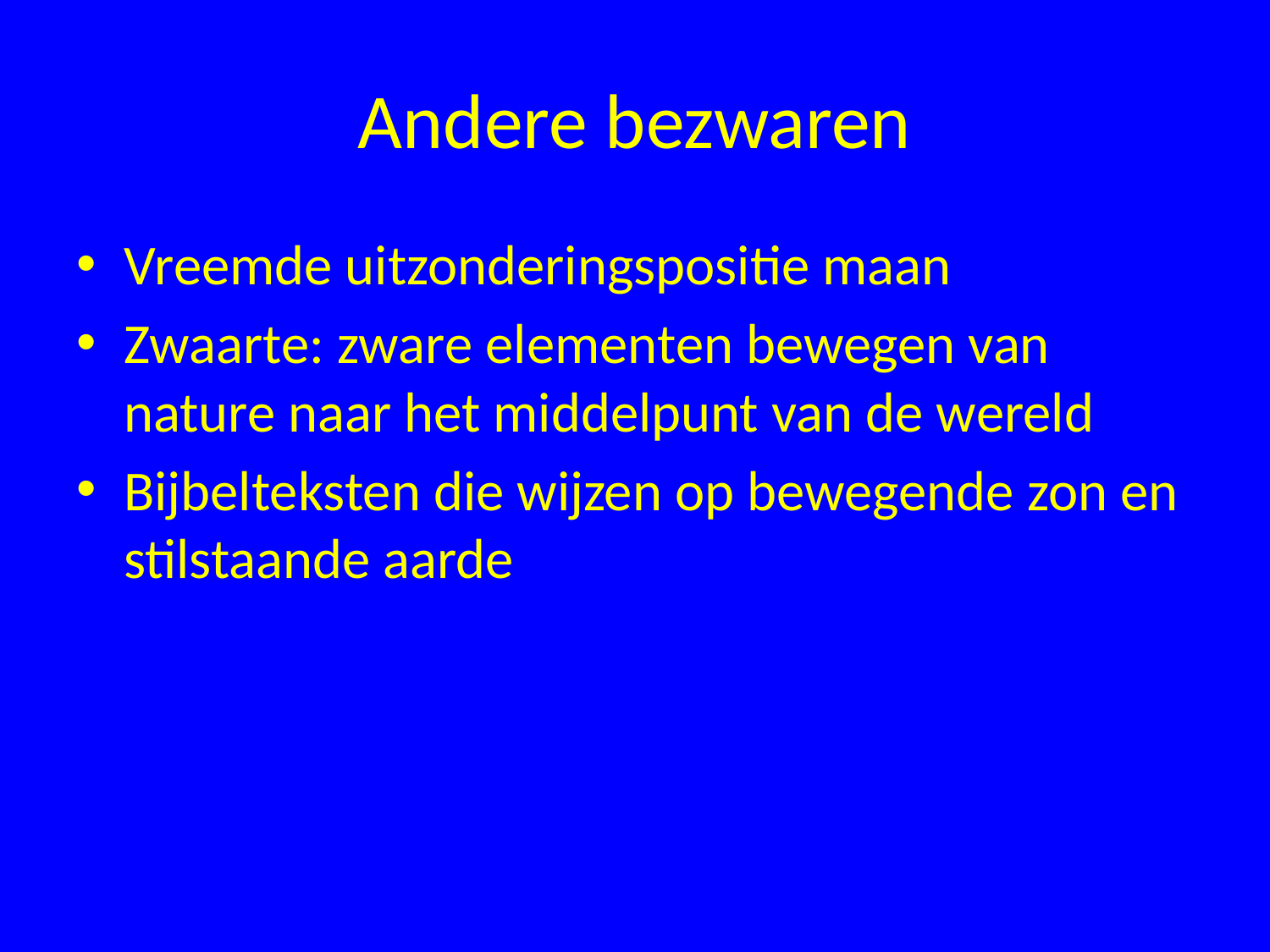

# Andere bezwaren
Vreemde uitzonderingspositie maan
Zwaarte: zware elementen bewegen van nature naar het middelpunt van de wereld
Bijbelteksten die wijzen op bewegende zon en stilstaande aarde